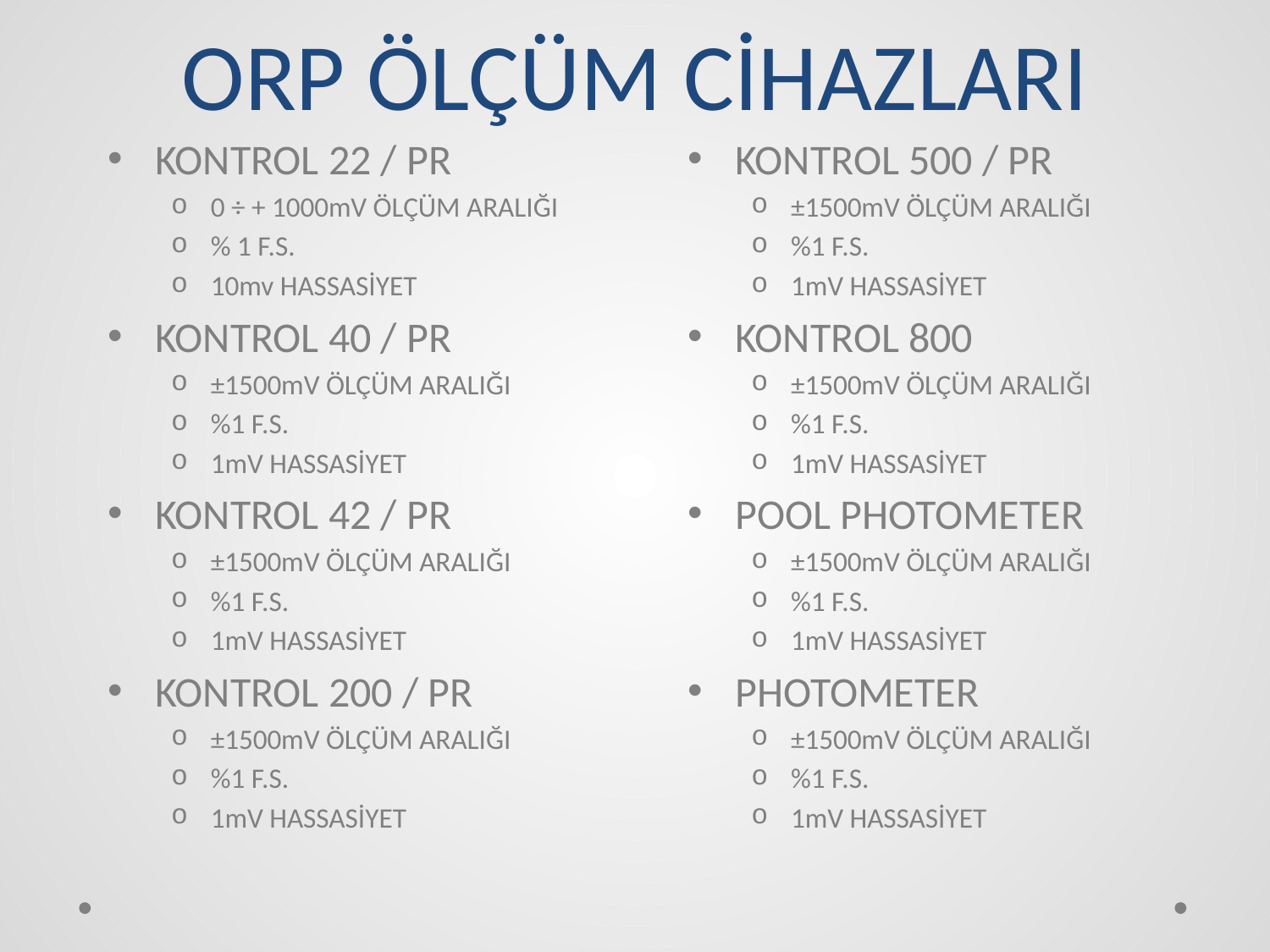

# ORP ÖLÇÜM CİHAZLARI
KONTROL 22 / PR
0 ÷ + 1000mV ÖLÇÜM ARALIĞI
% 1 F.S.
10mv HASSASİYET
KONTROL 40 / PR
±1500mV ÖLÇÜM ARALIĞI
%1 F.S.
1mV HASSASİYET
KONTROL 42 / PR
±1500mV ÖLÇÜM ARALIĞI
%1 F.S.
1mV HASSASİYET
KONTROL 200 / PR
±1500mV ÖLÇÜM ARALIĞI
%1 F.S.
1mV HASSASİYET

KONTROL 500 / PR
±1500mV ÖLÇÜM ARALIĞI
%1 F.S.
1mV HASSASİYET
KONTROL 800
±1500mV ÖLÇÜM ARALIĞI
%1 F.S.
1mV HASSASİYET
POOL PHOTOMETER
±1500mV ÖLÇÜM ARALIĞI
%1 F.S.
1mV HASSASİYET
PHOTOMETER
±1500mV ÖLÇÜM ARALIĞI
%1 F.S.
1mV HASSASİYET